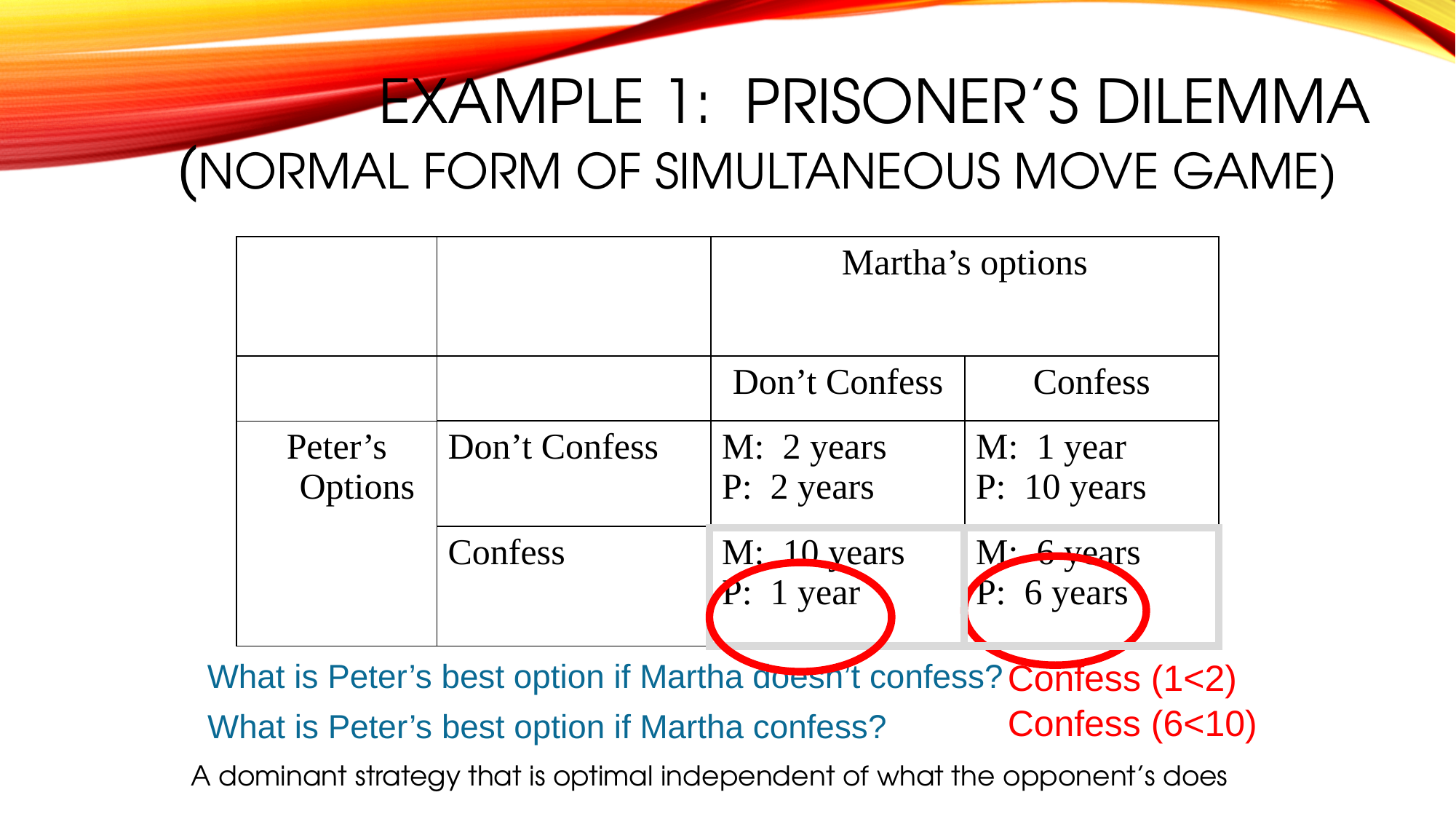

# Example 1:  Prisoner’s Dilemma (Normal Form of Simultaneous Move Game)
|  |  | Martha’s options |  |
| --- | --- | --- | --- |
|  |  | Don’t Confess | Confess |
| Peter’s Options | Don’t Confess | M: 2 years P: 2 years | M: 1 year P: 10 years |
|  | Confess | M: 10 years P: 1 year | M: 6 years P: 6 years |

What is Peter’s best option if Martha doesn’t confess?
Confess (1<2)
Confess (6<10)
What is Peter’s best option if Martha confess?
A dominant strategy that is optimal independent of what the opponent’s does